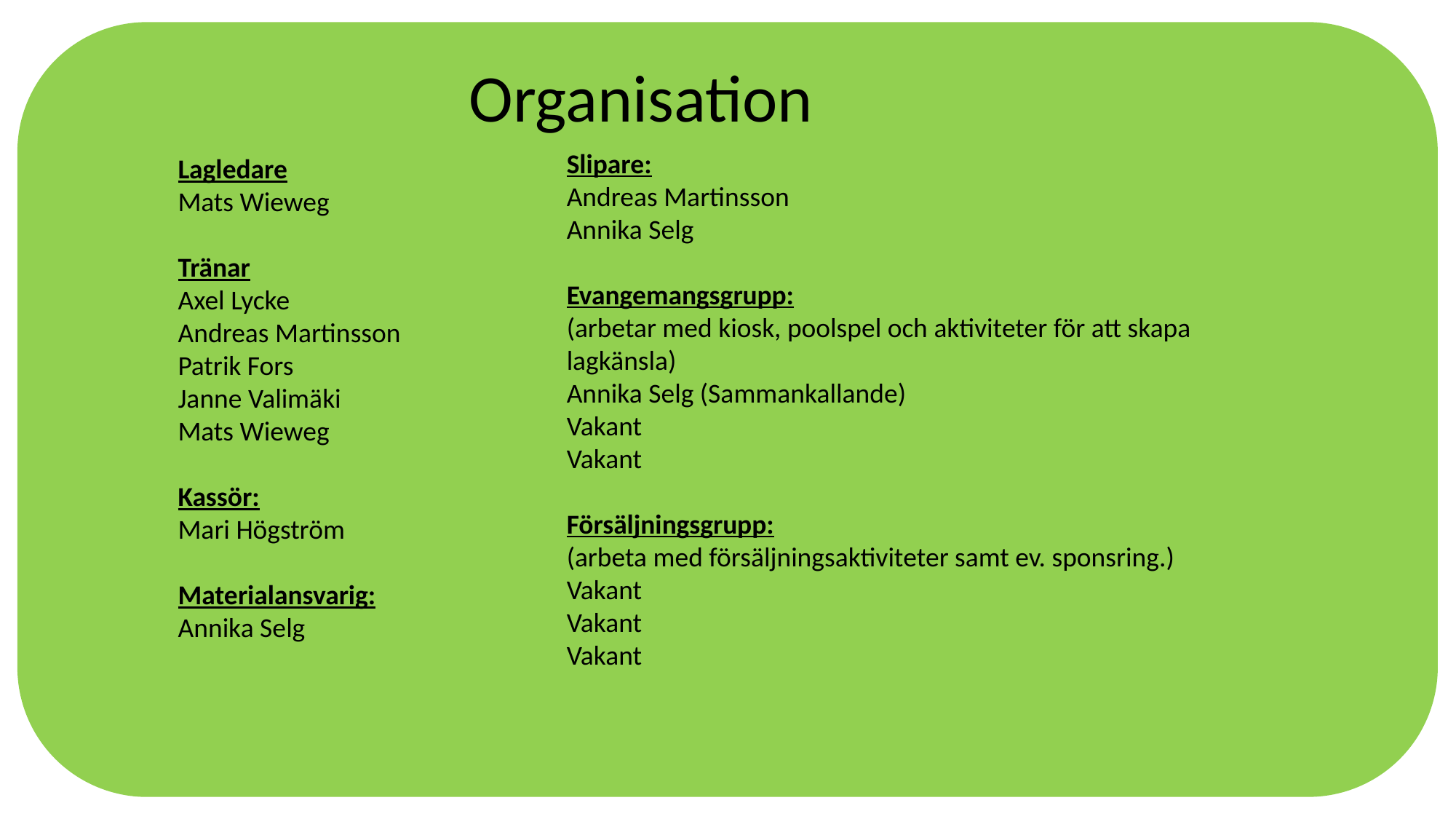

# Organisation
Slipare:
Andreas Martinsson
Annika Selg

Evangemangsgrupp:
(arbetar med kiosk, poolspel och aktiviteter för att skapa lagkänsla)
Annika Selg (Sammankallande)
Vakant
Vakant

Försäljningsgrupp:
(arbeta med försäljningsaktiviteter samt ev. sponsring.)
Vakant
Vakant
Vakant

Lagledare
Mats Wieweg

Tränar
Axel Lycke
Andreas Martinsson
Patrik Fors
Janne Valimäki
Mats Wieweg

Kassör:
Mari Högström

Materialansvarig:
Annika Selg